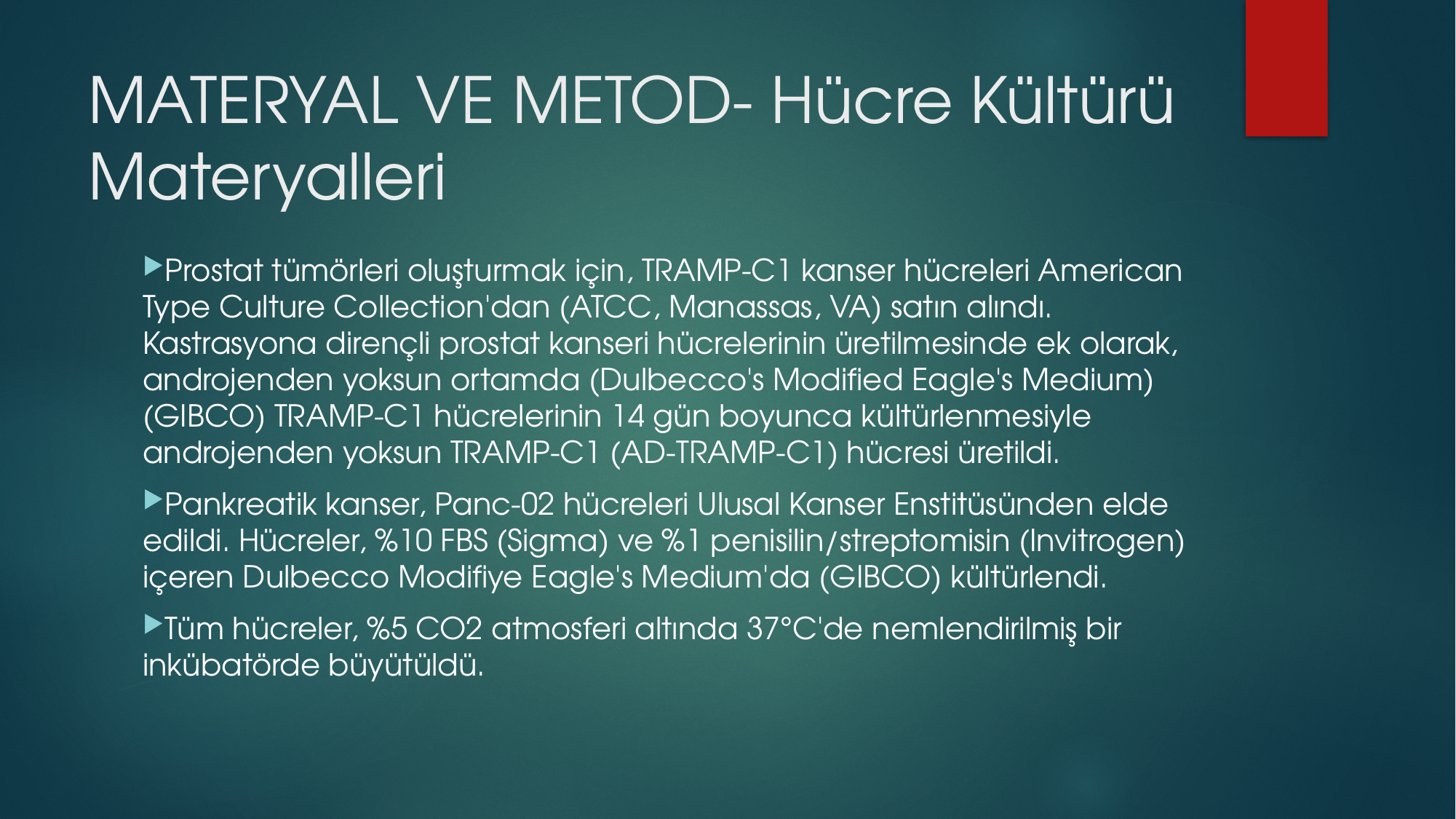

# MATERYAL VE METOD- Hücre Kültürü Materyalleri
Prostat tümörleri oluşturmak için, TRAMP-C1 kanser hücreleri American Type Culture Collection'dan (ATCC, Manassas, VA) satın alındı. Kastrasyona dirençli prostat kanseri hücrelerinin üretilmesinde ek olarak, androjenden yoksun ortamda (Dulbecco's Modified Eagle's Medium) (GIBCO) TRAMP-C1 hücrelerinin 14 gün boyunca kültürlenmesiyle androjenden yoksun TRAMP-C1 (AD-TRAMP-C1) hücresi üretildi.
Pankreatik kanser, Panc-02 hücreleri Ulusal Kanser Enstitüsünden elde edildi. Hücreler, %10 FBS (Sigma) ve %1 penisilin/streptomisin (Invitrogen) içeren Dulbecco Modifiye Eagle's Medium'da (GIBCO) kültürlendi.
Tüm hücreler, %5 CO2 atmosferi altında 37°C'de nemlendirilmiş bir inkübatörde büyütüldü.